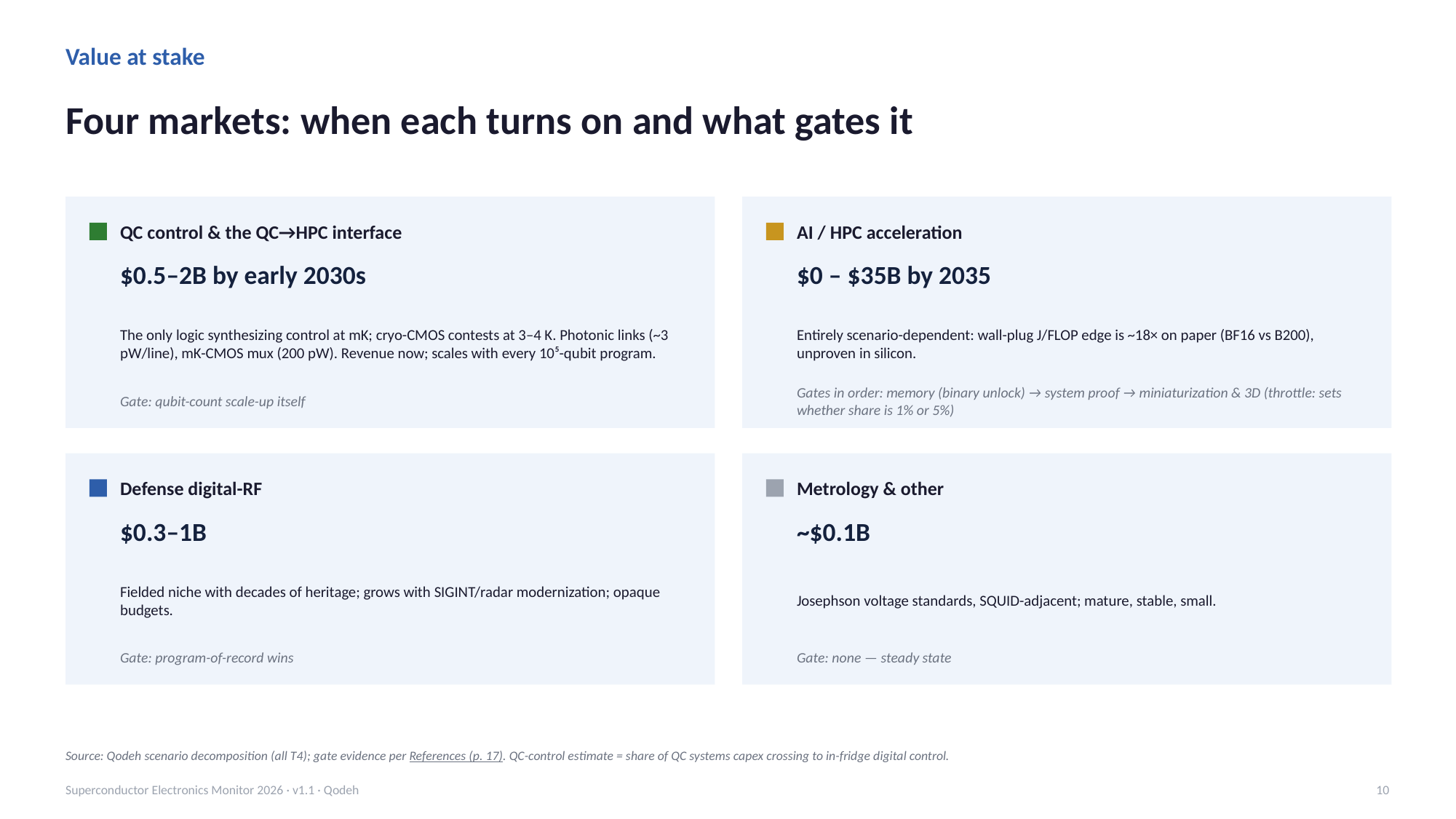

Value at stake
Four markets: when each turns on and what gates it

QC control & the QC→HPC interface
AI / HPC acceleration

$0.5–2B by early 2030s
$0 – $35B by 2035
The only logic synthesizing control at mK; cryo-CMOS contests at 3–4 K. Photonic links (~3 pW/line), mK-CMOS mux (200 pW). Revenue now; scales with every 10⁵-qubit program.
Entirely scenario-dependent: wall-plug J/FLOP edge is ~18× on paper (BF16 vs B200), unproven in silicon.
Gate: qubit-count scale-up itself
Gates in order: memory (binary unlock) → system proof → miniaturization & 3D (throttle: sets whether share is 1% or 5%)

Defense digital-RF
Metrology & other

$0.3–1B
~$0.1B
Fielded niche with decades of heritage; grows with SIGINT/radar modernization; opaque budgets.
Josephson voltage standards, SQUID-adjacent; mature, stable, small.
Gate: program-of-record wins
Gate: none — steady state
Source: Qodeh scenario decomposition (all T4); gate evidence per References (p. 17). QC-control estimate = share of QC systems capex crossing to in-fridge digital control.
Superconductor Electronics Monitor 2026 · v1.1 · Qodeh
10